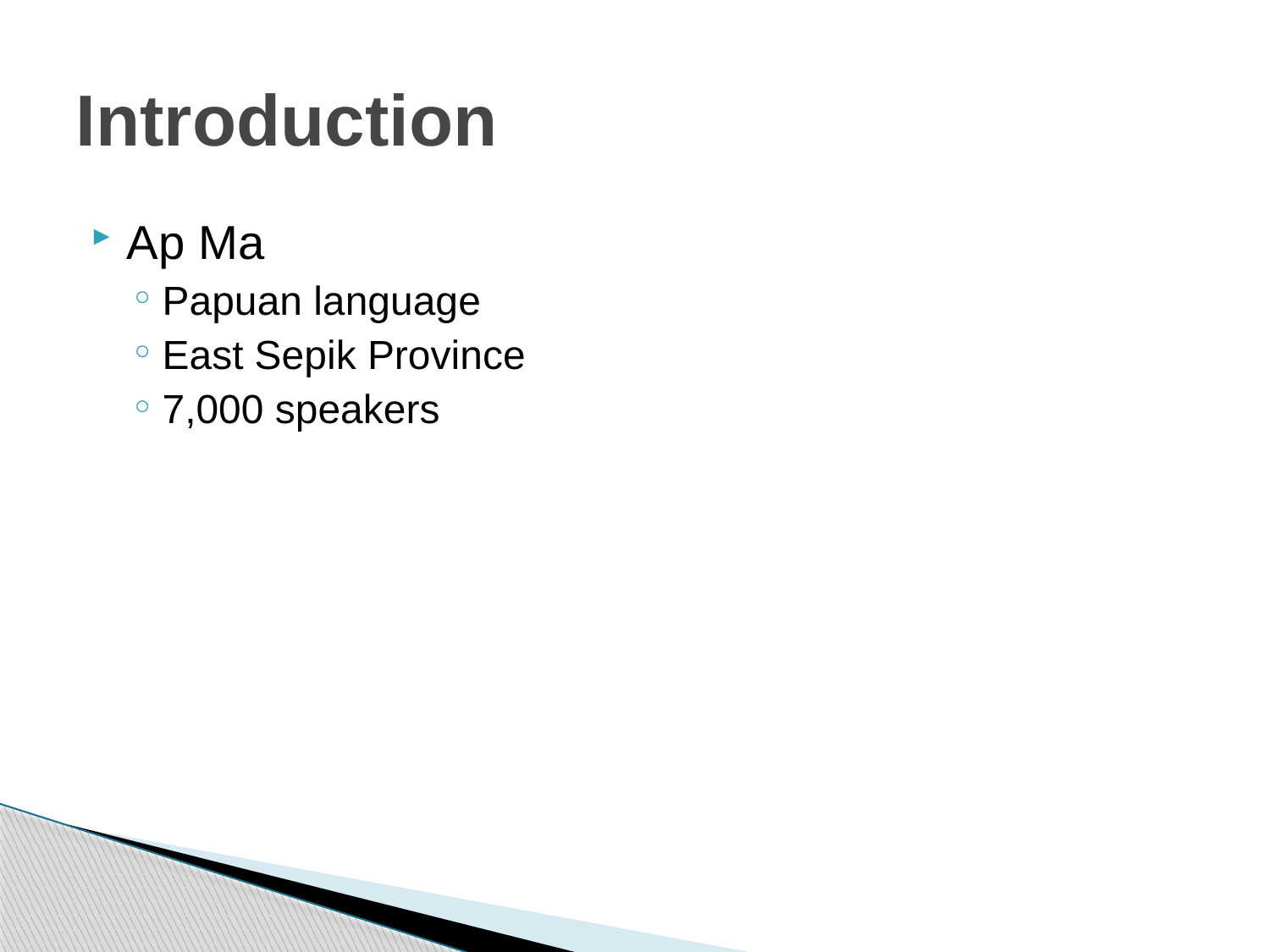

# Introduction
Ap Ma
Papuan language
East Sepik Province
7,000 speakers